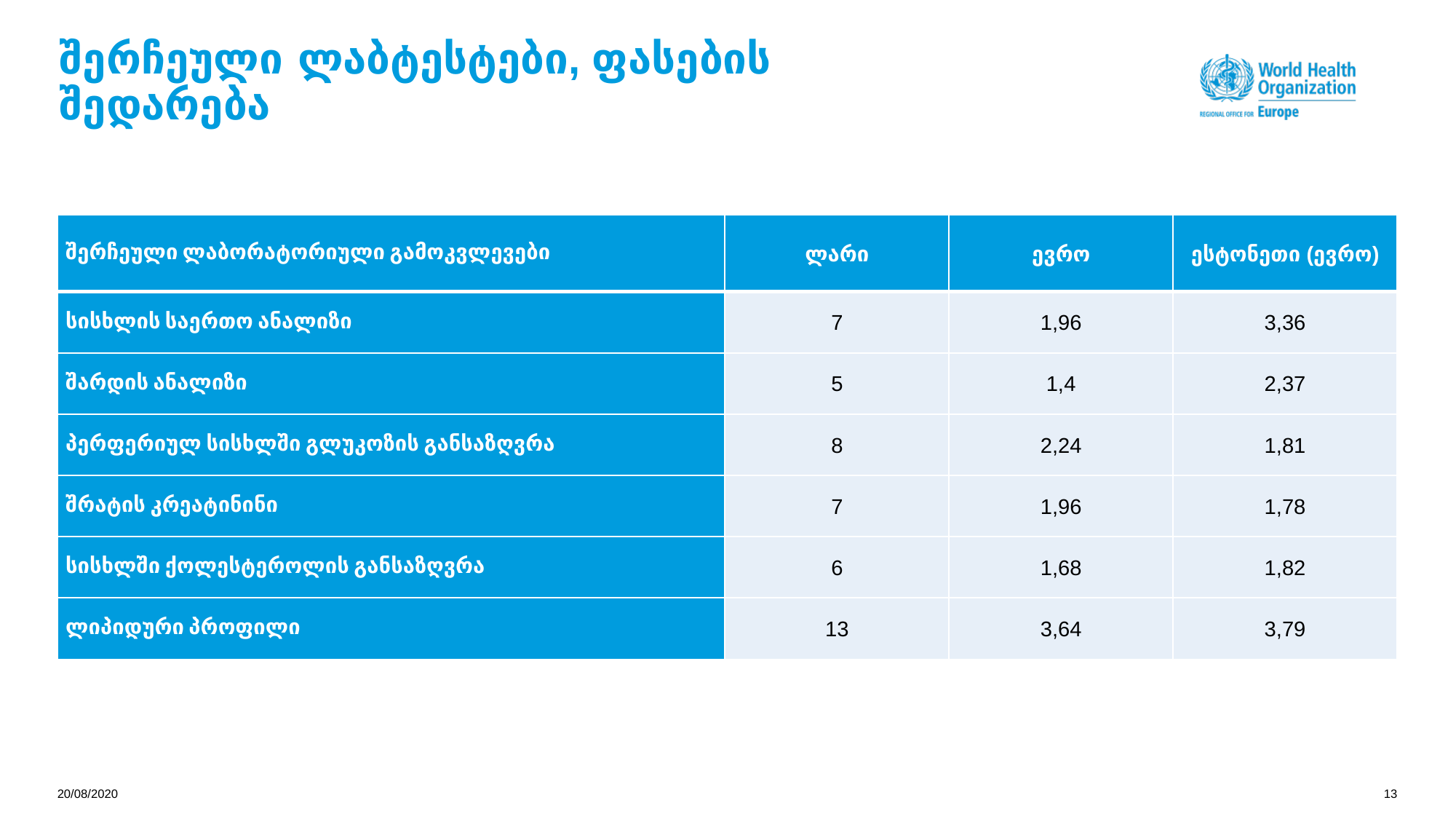

# შერჩეული ლაბტესტები, ფასების შედარება
| შერჩეული ლაბორატორიული გამოკვლევები | ლარი | ევრო | ესტონეთი (ევრო) |
| --- | --- | --- | --- |
| სისხლის საერთო ანალიზი | 7 | 1,96 | 3,36 |
| შარდის ანალიზი | 5 | 1,4 | 2,37 |
| პერფერიულ სისხლში გლუკოზის განსაზღვრა | 8 | 2,24 | 1,81 |
| შრატის კრეატინინი | 7 | 1,96 | 1,78 |
| სისხლში ქოლესტეროლის განსაზღვრა | 6 | 1,68 | 1,82 |
| ლიპიდური პროფილი | 13 | 3,64 | 3,79 |

20/08/2020
13